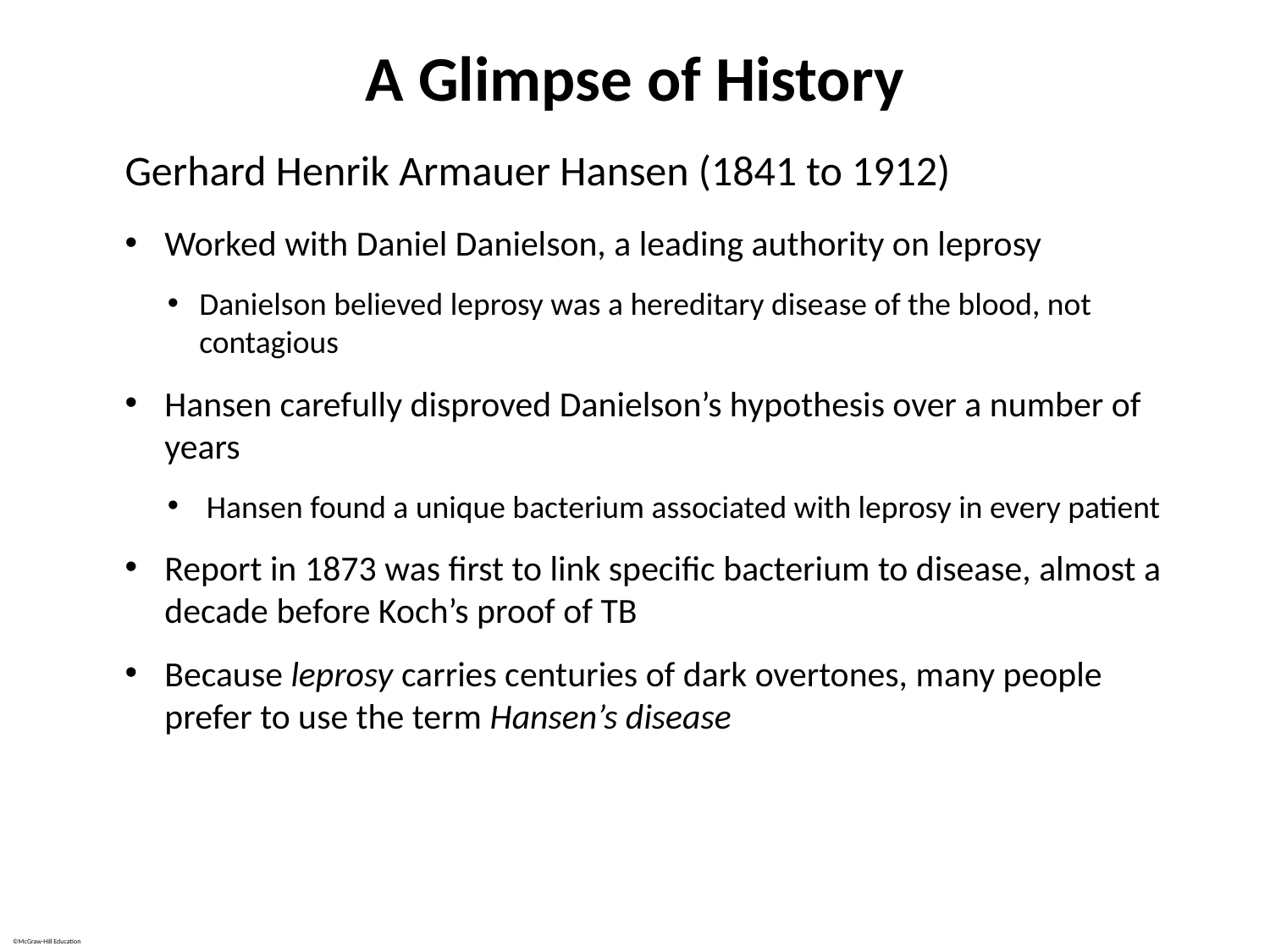

# A Glimpse of History
Gerhard Henrik Armauer Hansen (1841 to 1912)
Worked with Daniel Danielson, a leading authority on leprosy
Danielson believed leprosy was a hereditary disease of the blood, not contagious
Hansen carefully disproved Danielson’s hypothesis over a number of years
 Hansen found a unique bacterium associated with leprosy in every patient
Report in 1873 was first to link specific bacterium to disease, almost a decade before Koch’s proof of TB
Because leprosy carries centuries of dark overtones, many people prefer to use the term Hansen’s disease